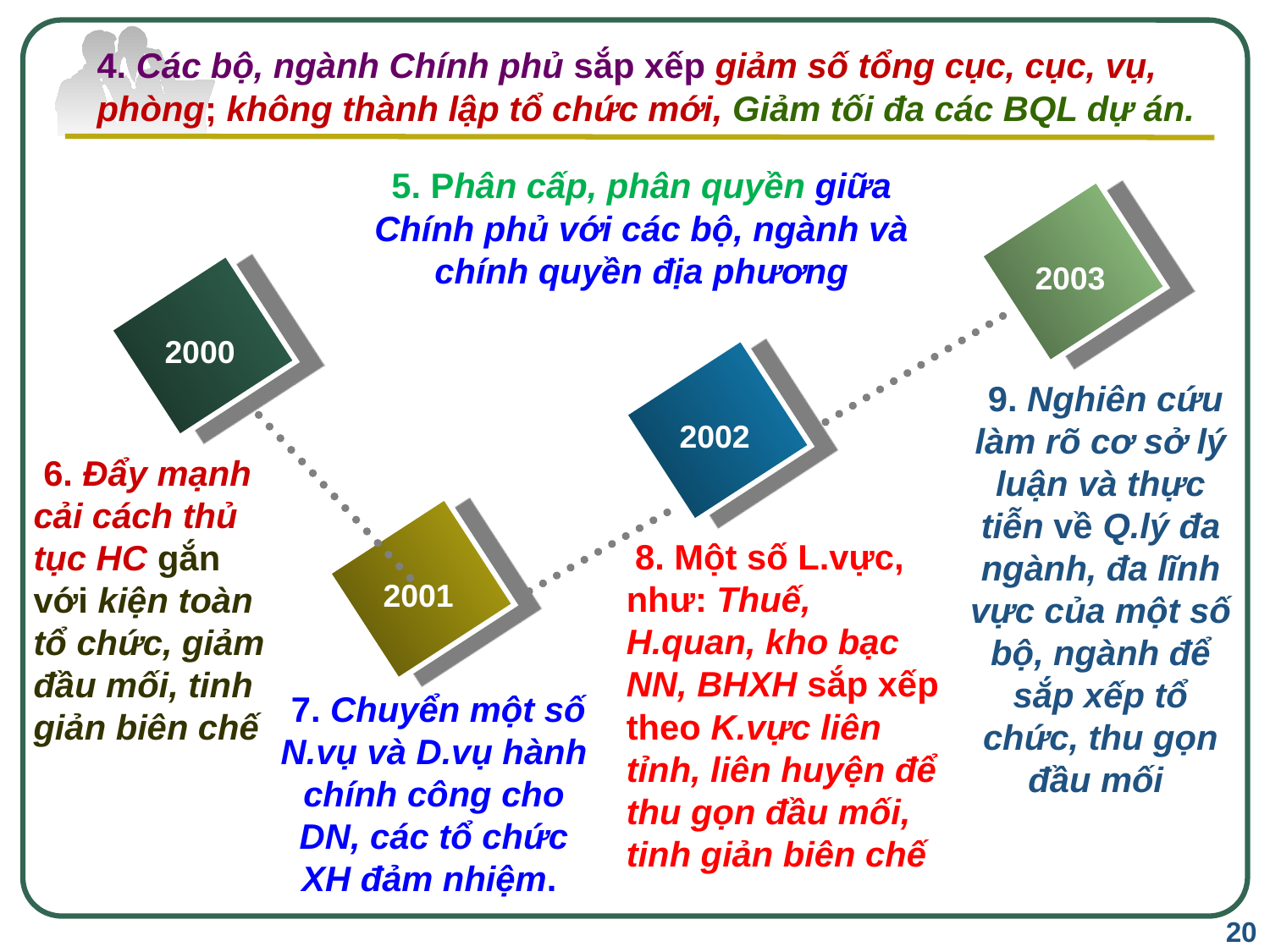

4. Các bộ, ngành Chính phủ sắp xếp giảm số tổng cục, cục, vụ, phòng; không thành lập tổ chức mới, Giảm tối đa các BQL dự án.
5. Phân cấp, phân quyền giữa Chính phủ với các bộ, ngành và chính quyền địa phương

2003

2000

 9. Nghiên cứu làm rõ cơ sở lý luận và thực tiễn về Q.lý đa ngành, đa lĩnh vực của một số bộ, ngành để sắp xếp tổ chức, thu gọn đầu mối

2002
 6. Đẩy mạnh cải cách thủ tục HC gắn với kiện toàn tổ chức, giảm đầu mối, tinh giản biên chế

 8. Một số L.vực, như: Thuế, H.quan, kho bạc NN, BHXH sắp xếp theo K.vực liên tỉnh, liên huyện để thu gọn đầu mối, tinh giản biên chế
2001
 7. Chuyển một số N.vụ và D.vụ hành chính công cho DN, các tổ chức XH đảm nhiệm.

20